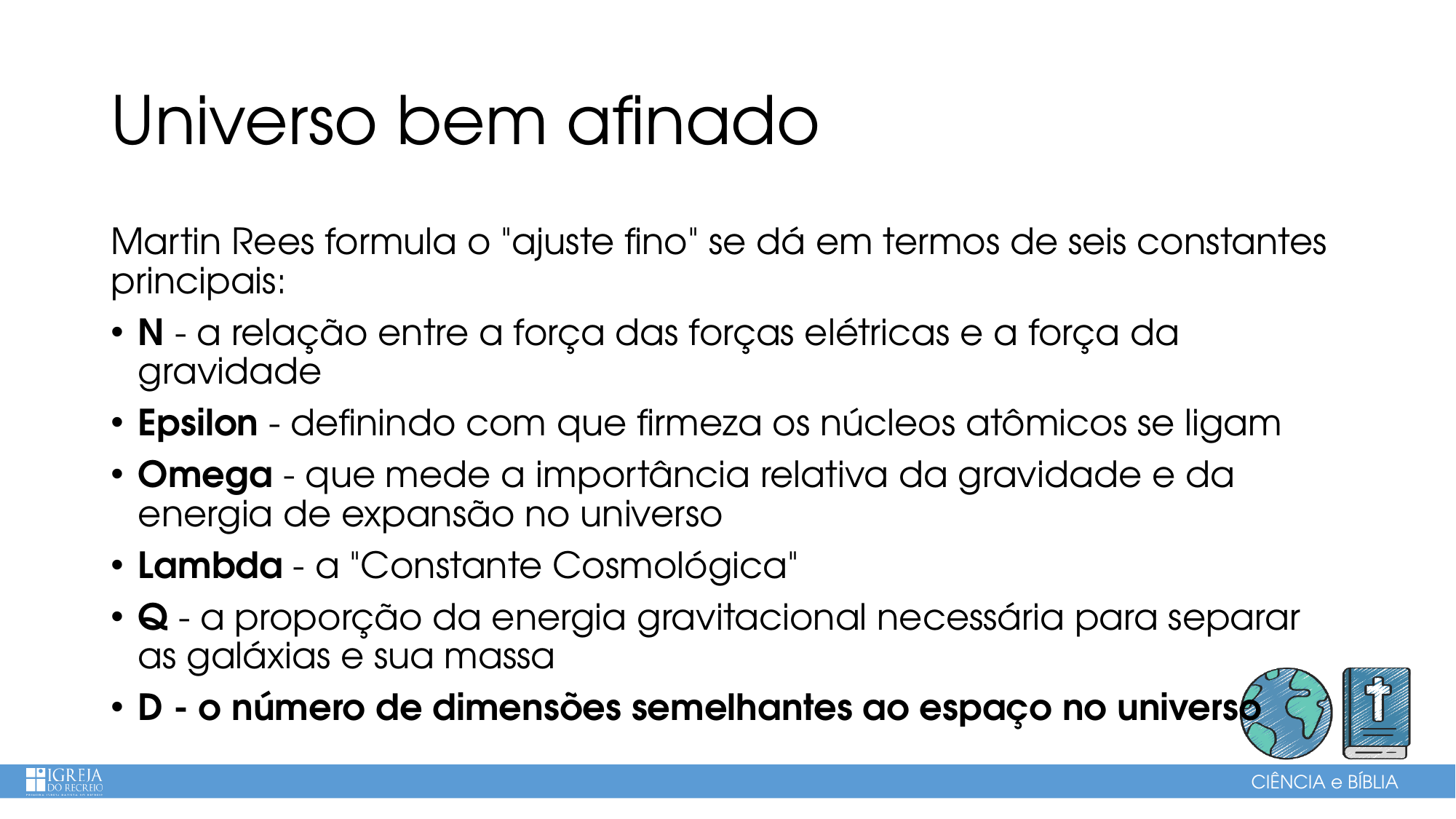

# Universo bem afinado
Martin Rees formula o "ajuste fino" se dá em termos de seis constantes principais:
N - a relação entre a força das forças elétricas e a força da gravidade
Epsilon - definindo com que firmeza os núcleos atômicos se ligam
Omega - que mede a importância relativa da gravidade e da energia de expansão no universo
Lambda - a "Constante Cosmológica"
Q - a proporção da energia gravitacional necessária para separar as galáxias e sua massa
D - o número de dimensões semelhantes ao espaço no universo